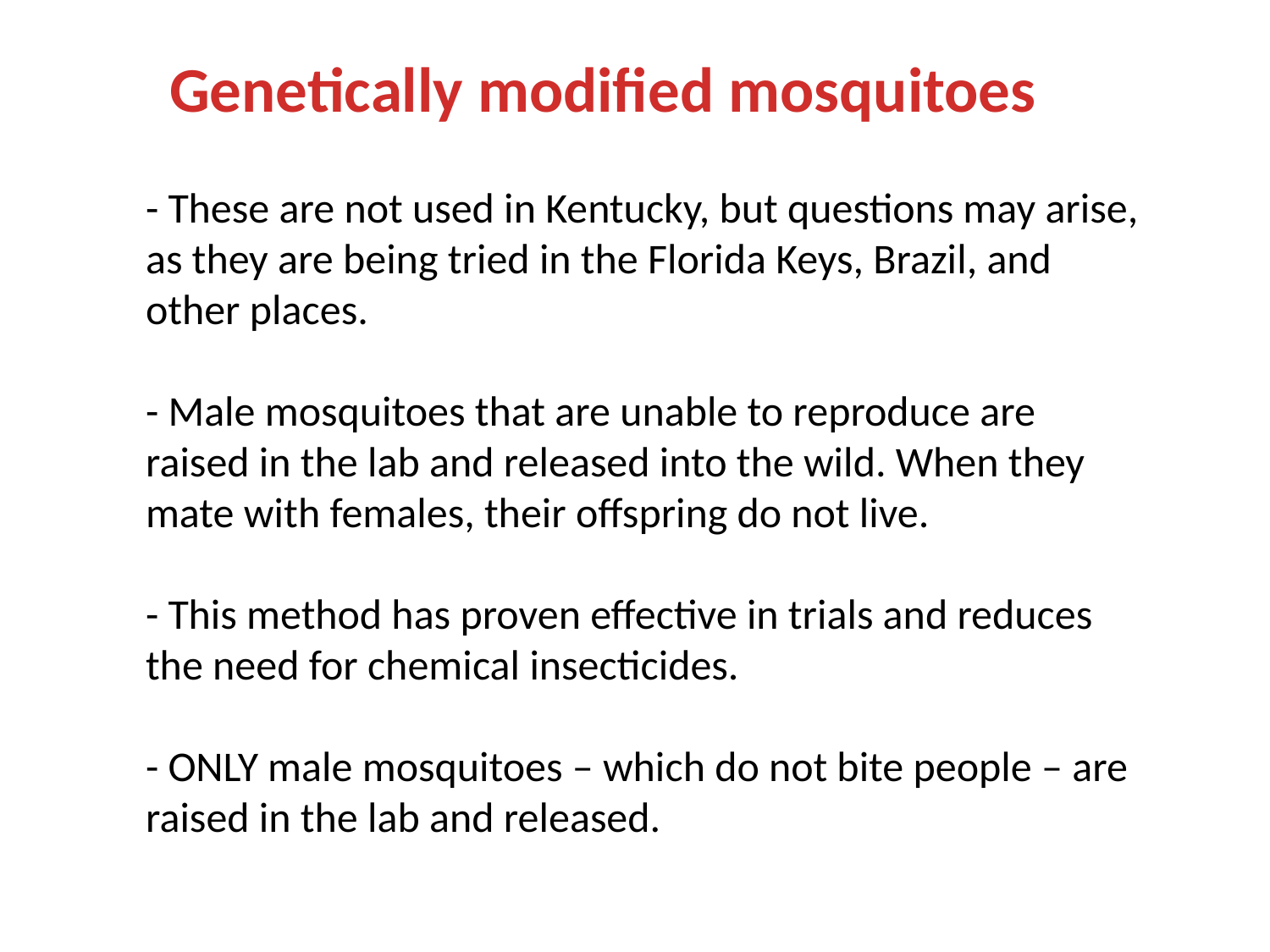

Genetically modified mosquitoes
- These are not used in Kentucky, but questions may arise, as they are being tried in the Florida Keys, Brazil, and other places.
- Male mosquitoes that are unable to reproduce are raised in the lab and released into the wild. When they mate with females, their offspring do not live.
- This method has proven effective in trials and reduces the need for chemical insecticides.
- ONLY male mosquitoes – which do not bite people – are raised in the lab and released.